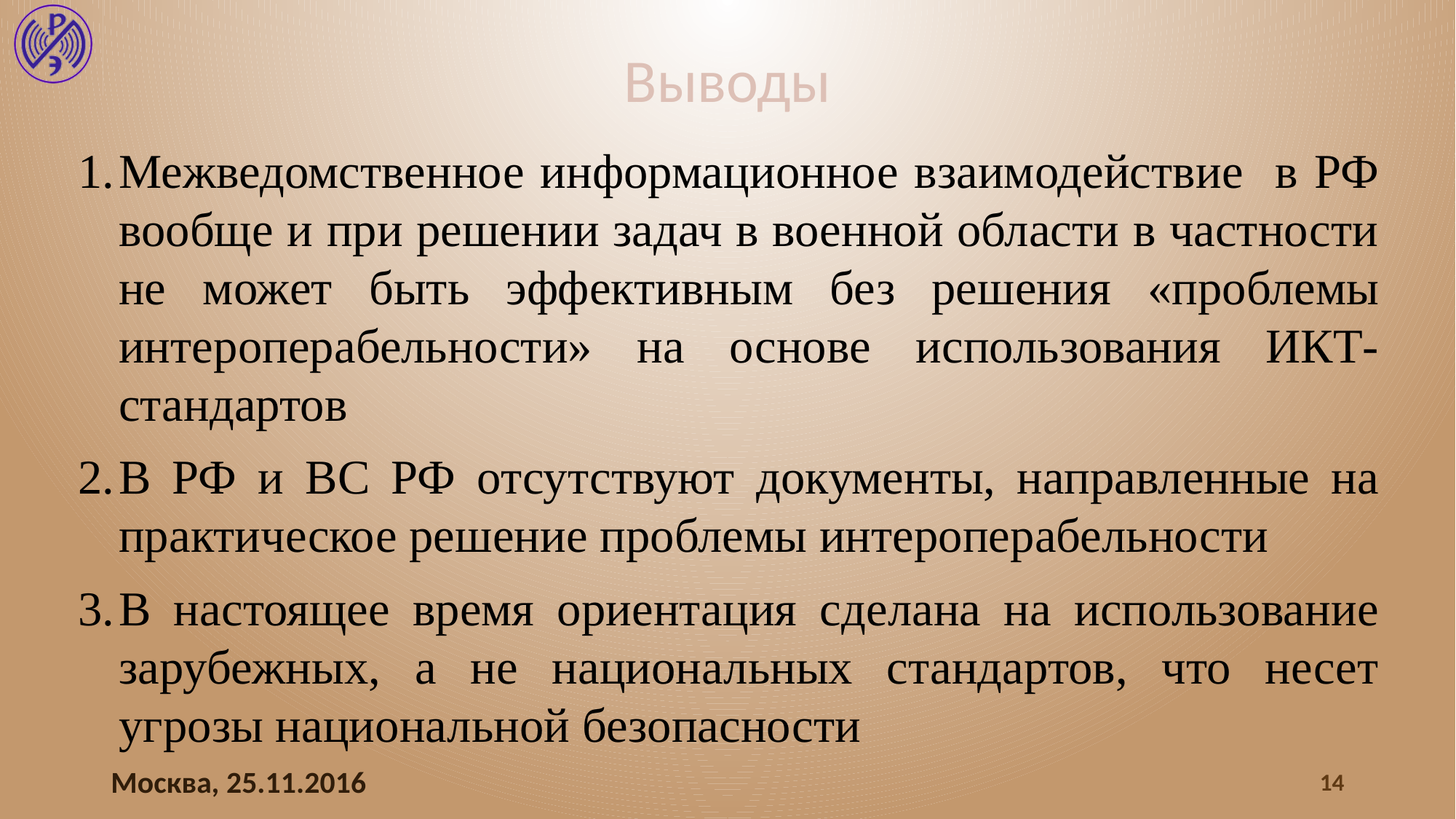

# Выводы
Межведомственное информационное взаимодействие  в РФ вообще и при решении задач в военной области в частности не может быть эффективным без решения «проблемы интероперабельности» на основе использования ИКТ-стандартов
В РФ и ВС РФ отсутствуют документы, направленные на практическое решение проблемы интероперабельности
В настоящее время ориентация сделана на использование зарубежных, а не национальных стандартов, что несет угрозы национальной безопасности
Москва, 25.11.2016
14